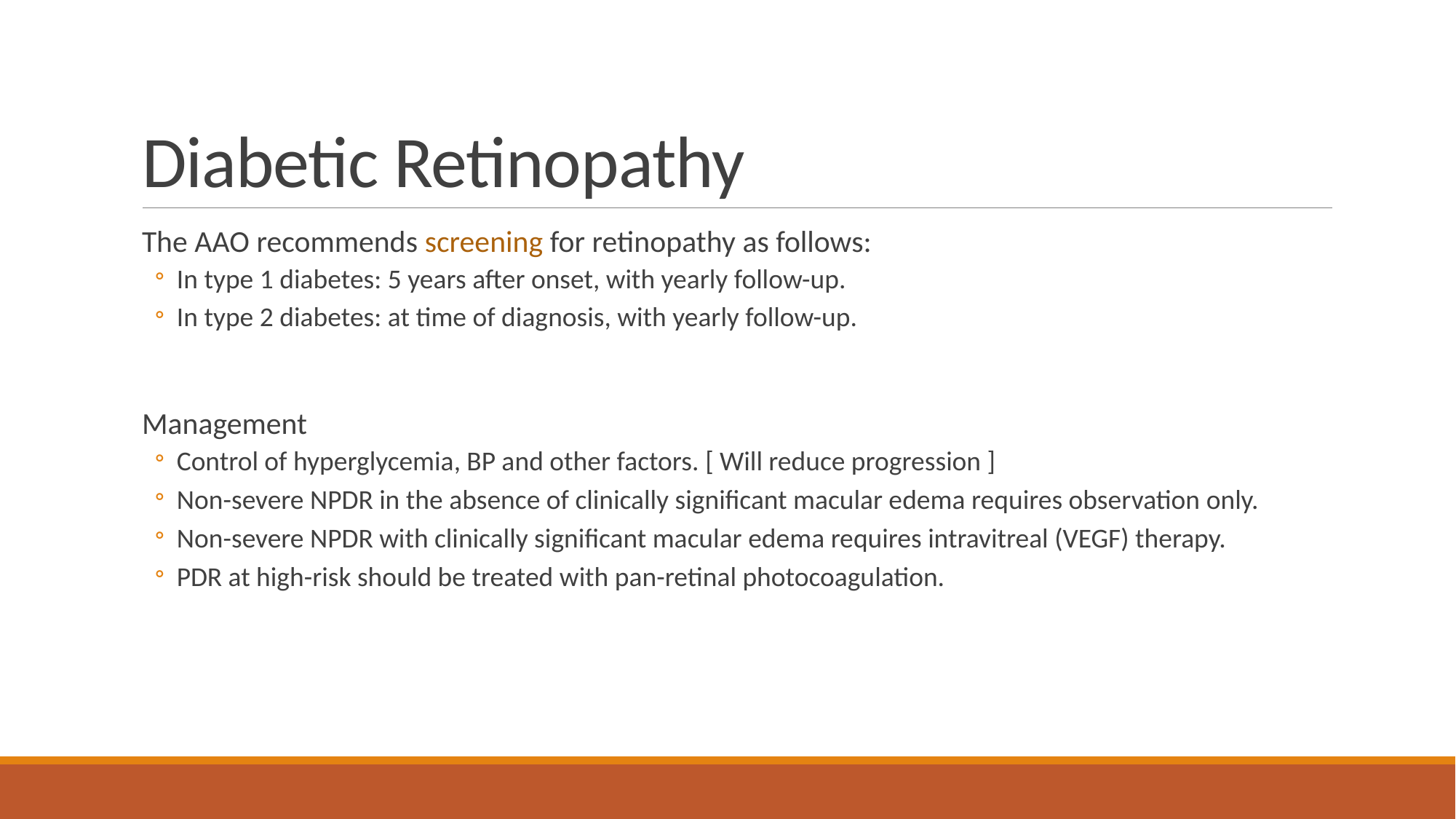

# Diabetic Retinopathy
The AAO recommends screening for retinopathy as follows:
In type 1 diabetes: 5 years after onset, with yearly follow-up.
In type 2 diabetes: at time of diagnosis, with yearly follow-up.

Management
Control of hyperglycemia, BP and other factors. [ Will reduce progression ]
Non-severe NPDR in the absence of clinically significant macular edema requires observation only.
Non-severe NPDR with clinically significant macular edema requires intravitreal (VEGF) therapy.
PDR at high-risk should be treated with pan-retinal photocoagulation.